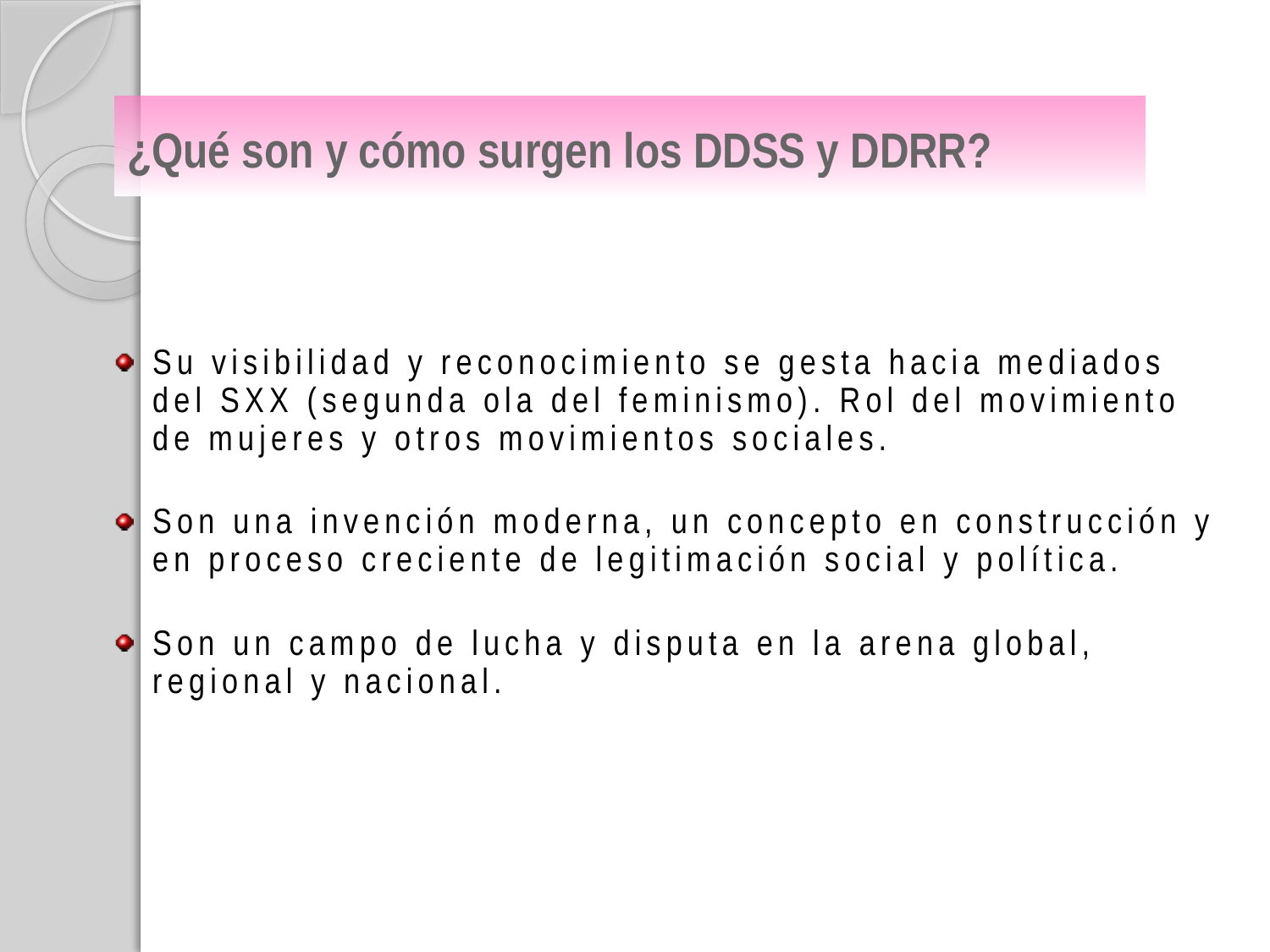

# ¿Qué son y cómo surgen los DDSS y DDRR?

Su visibilidad y reconocimiento se gesta hacia mediados del SXX (segunda ola del feminismo). Rol del movimiento de mujeres y otros movimientos sociales.

Son una invención moderna, un concepto en construcción y en proceso creciente de legitimación social y política.

Son un campo de lucha y disputa en la arena global, regional y nacional.